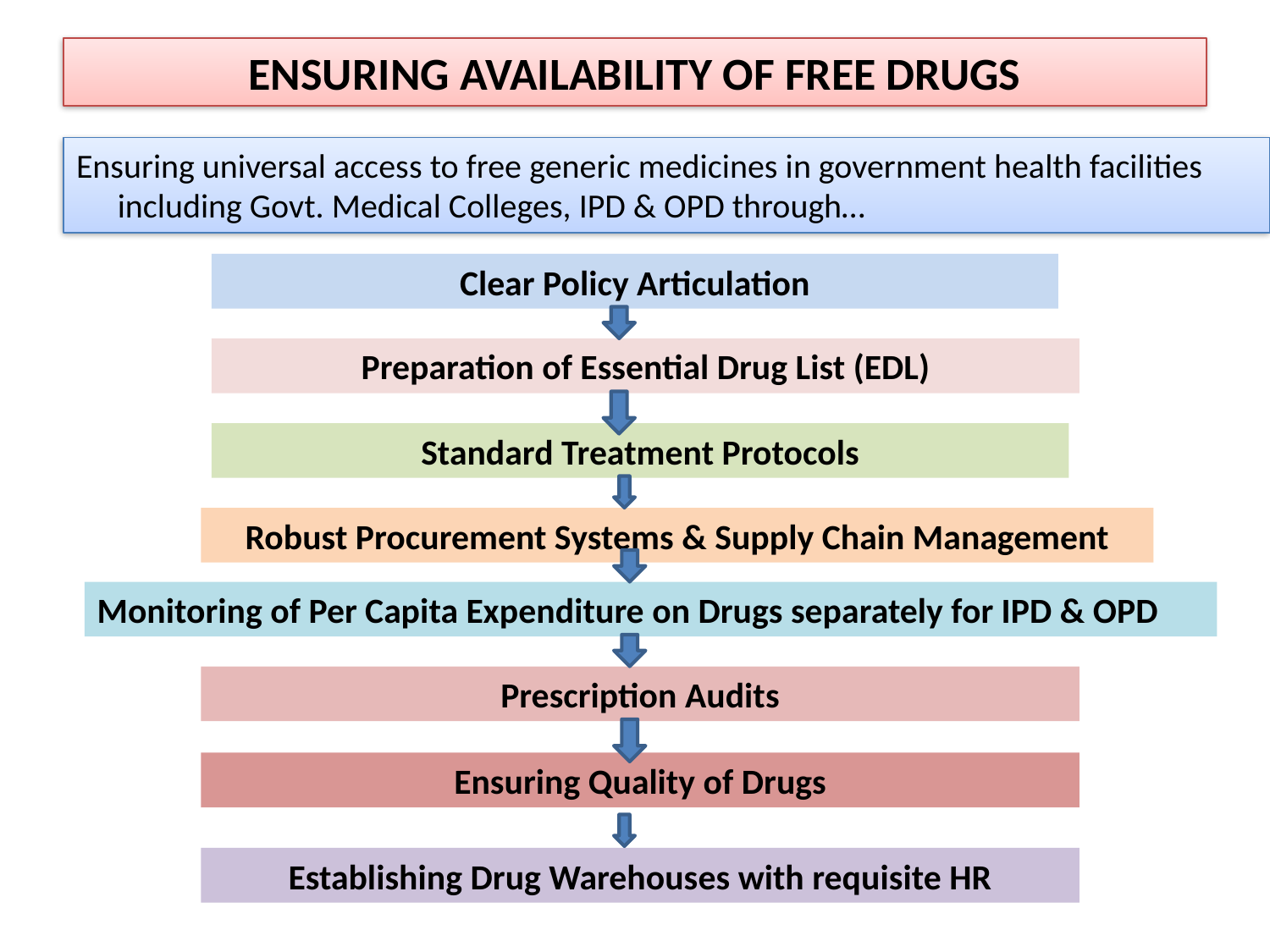

# ENSURING AVAILABILITY OF FREE DRUGS
Ensuring universal access to free generic medicines in government health facilities including Govt. Medical Colleges, IPD & OPD through…
Clear Policy Articulation

Preparation of Essential Drug List (EDL)

Standard Treatment Protocols

Robust Procurement Systems & Supply Chain Management

Monitoring of Per Capita Expenditure on Drugs separately for IPD & OPD

Prescription Audits

Ensuring Quality of Drugs

Establishing Drug Warehouses with requisite HR